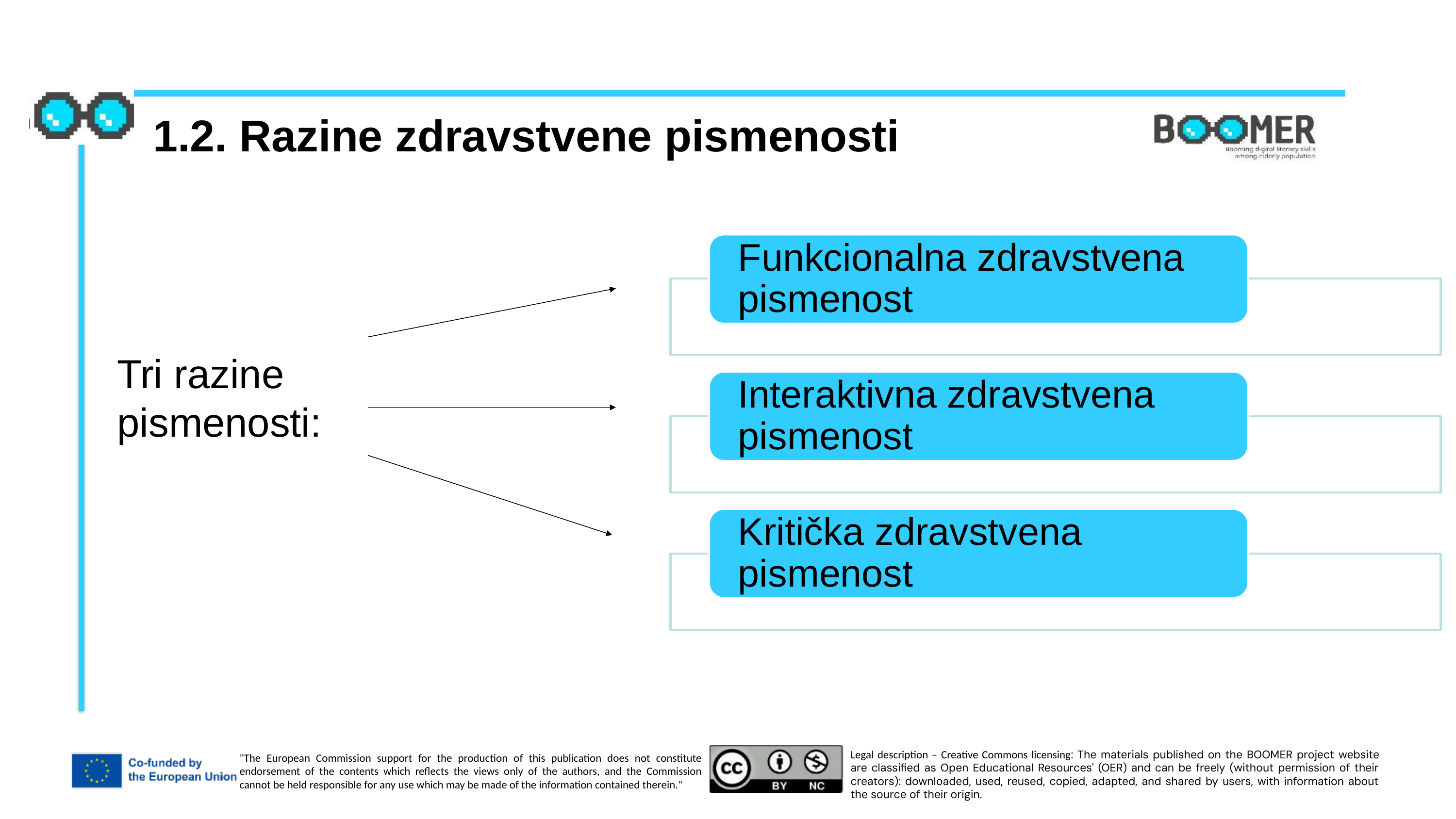

1.2. Razine zdravstvene pismenosti

Funkcionalna zdravstvena pismenost
Interaktivna zdravstvena pismenost
Kritička zdravstvena pismenost

Tri razine pismenosti: